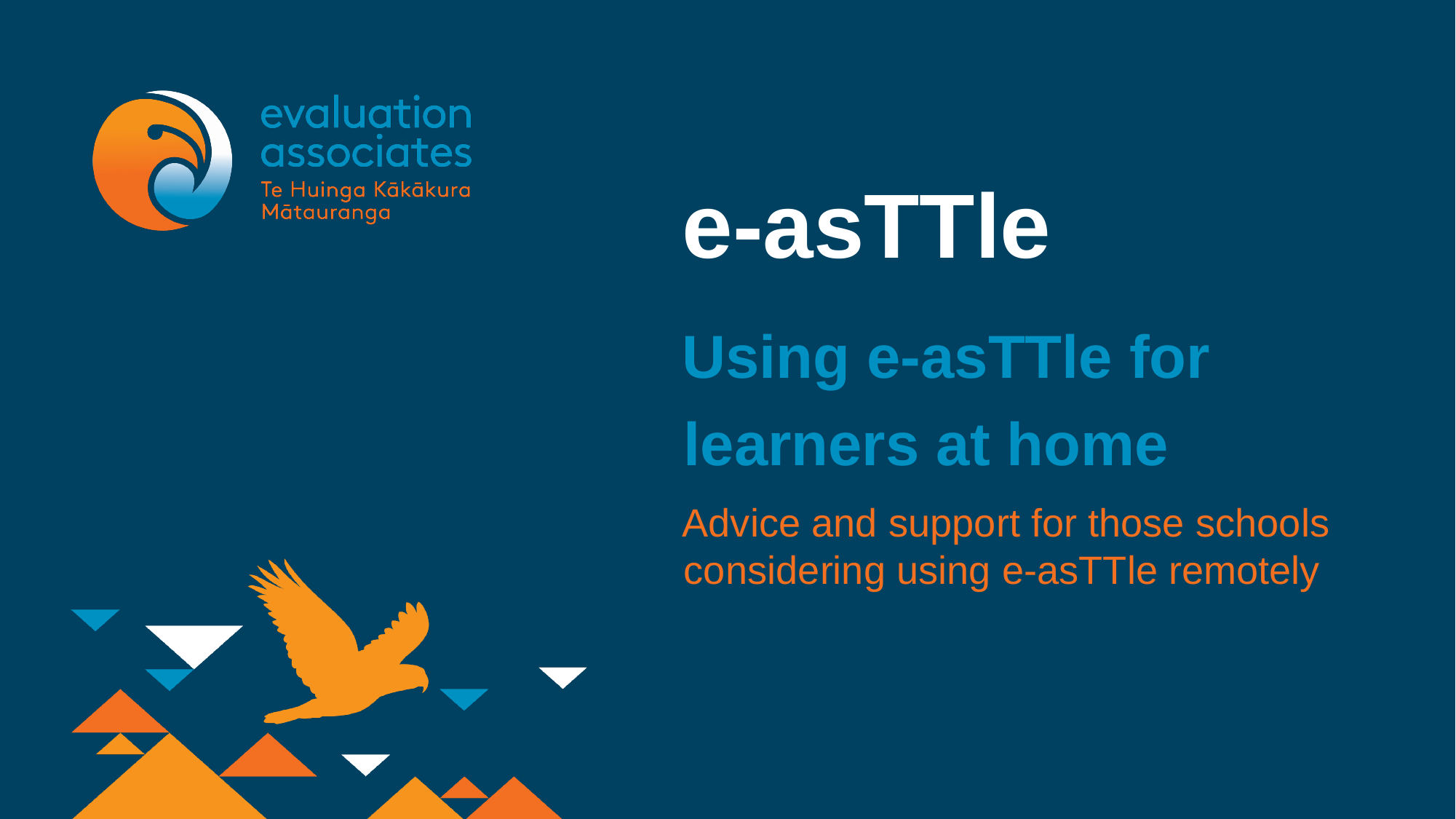

e-asTTle
Using e-asTTle for learners at home
Advice and support for those schools considering using e-asTTle remotely